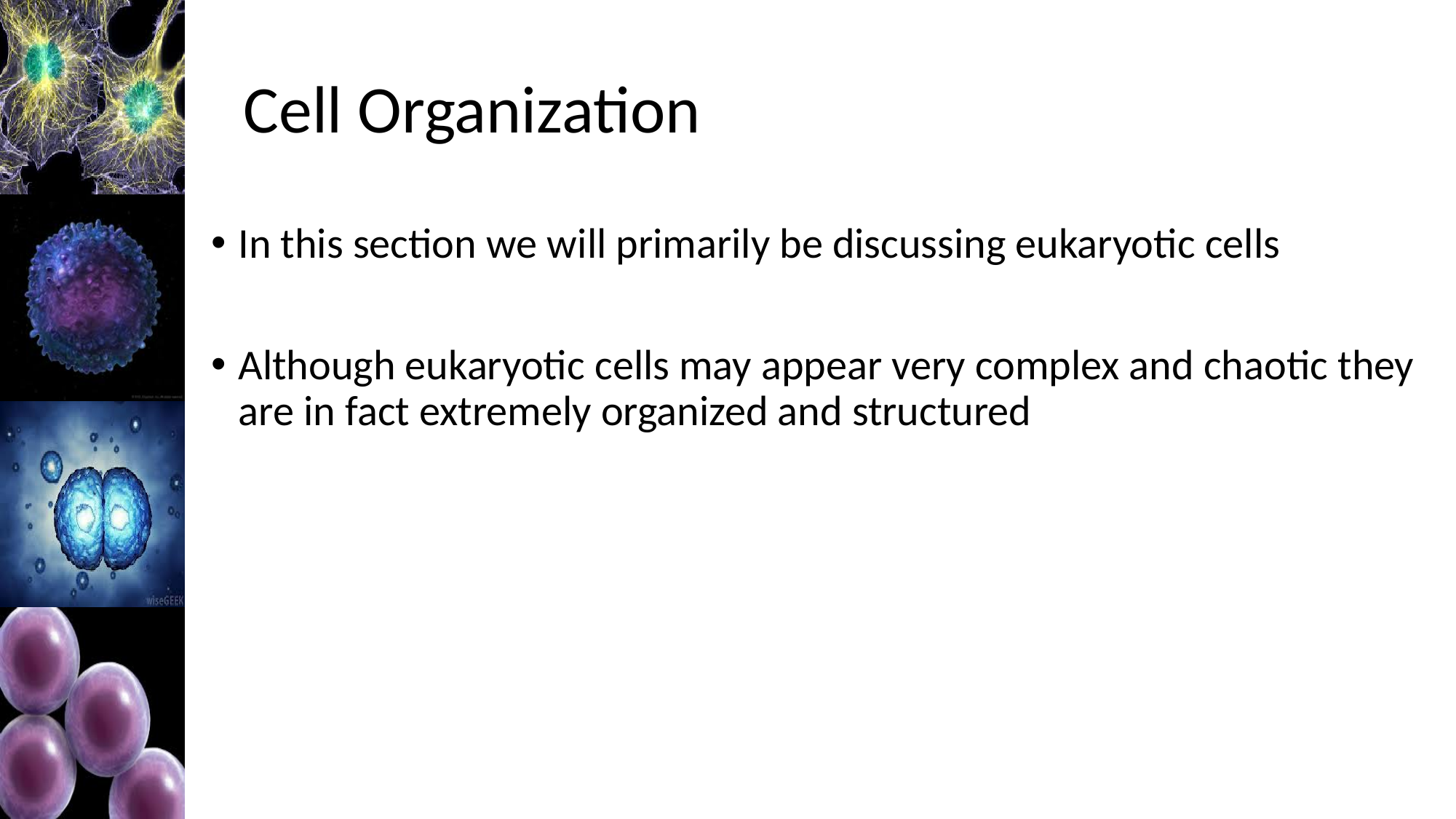

# Cell Organization
In this section we will primarily be discussing eukaryotic cells

Although eukaryotic cells may appear very complex and chaotic they are in fact extremely organized and structured